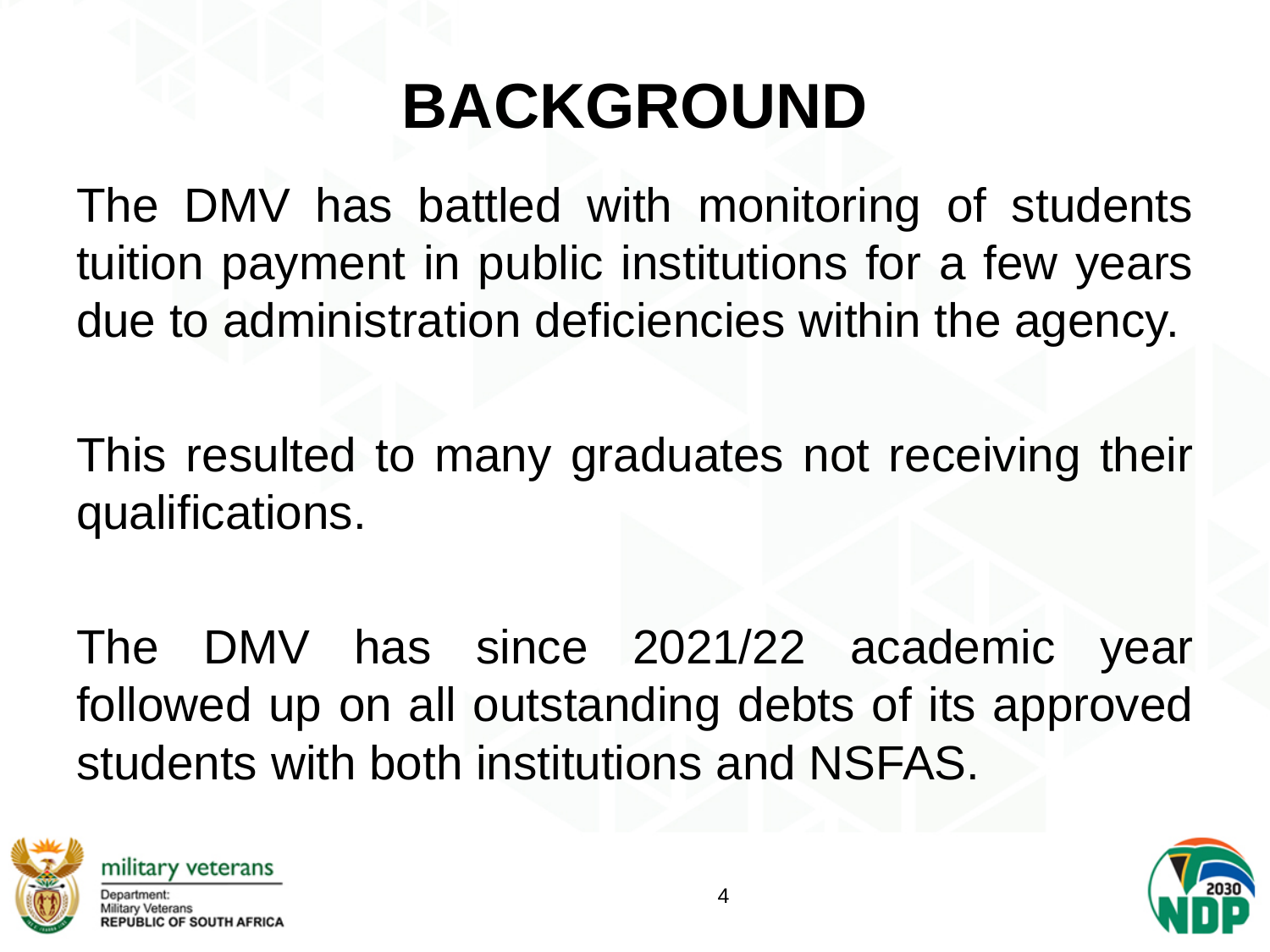

# BACKGROUND
The DMV has battled with monitoring of students tuition payment in public institutions for a few years due to administration deficiencies within the agency.

This resulted to many graduates not receiving their qualifications.

The DMV has since 2021/22 academic year followed up on all outstanding debts of its approved students with both institutions and NSFAS.

4